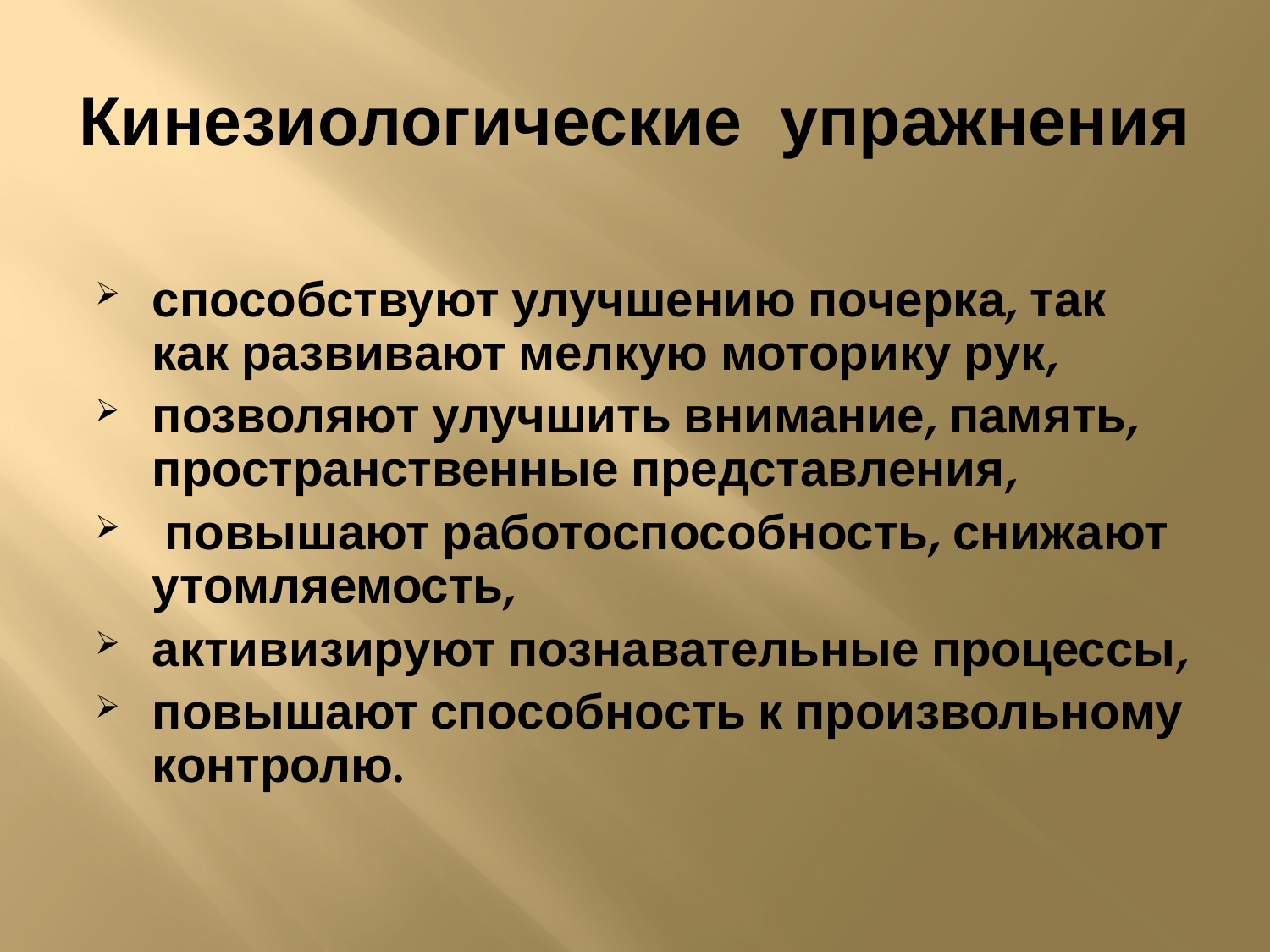

# Кинезиологические  упражнения
способствуют улучшению почерка, так как развивают мелкую моторику рук,
позволяют улучшить внимание, память, пространственные представления,
 повышают работоспособность, снижают утомляемость,
активизируют познавательные процессы,
повышают способность к произвольному контролю.